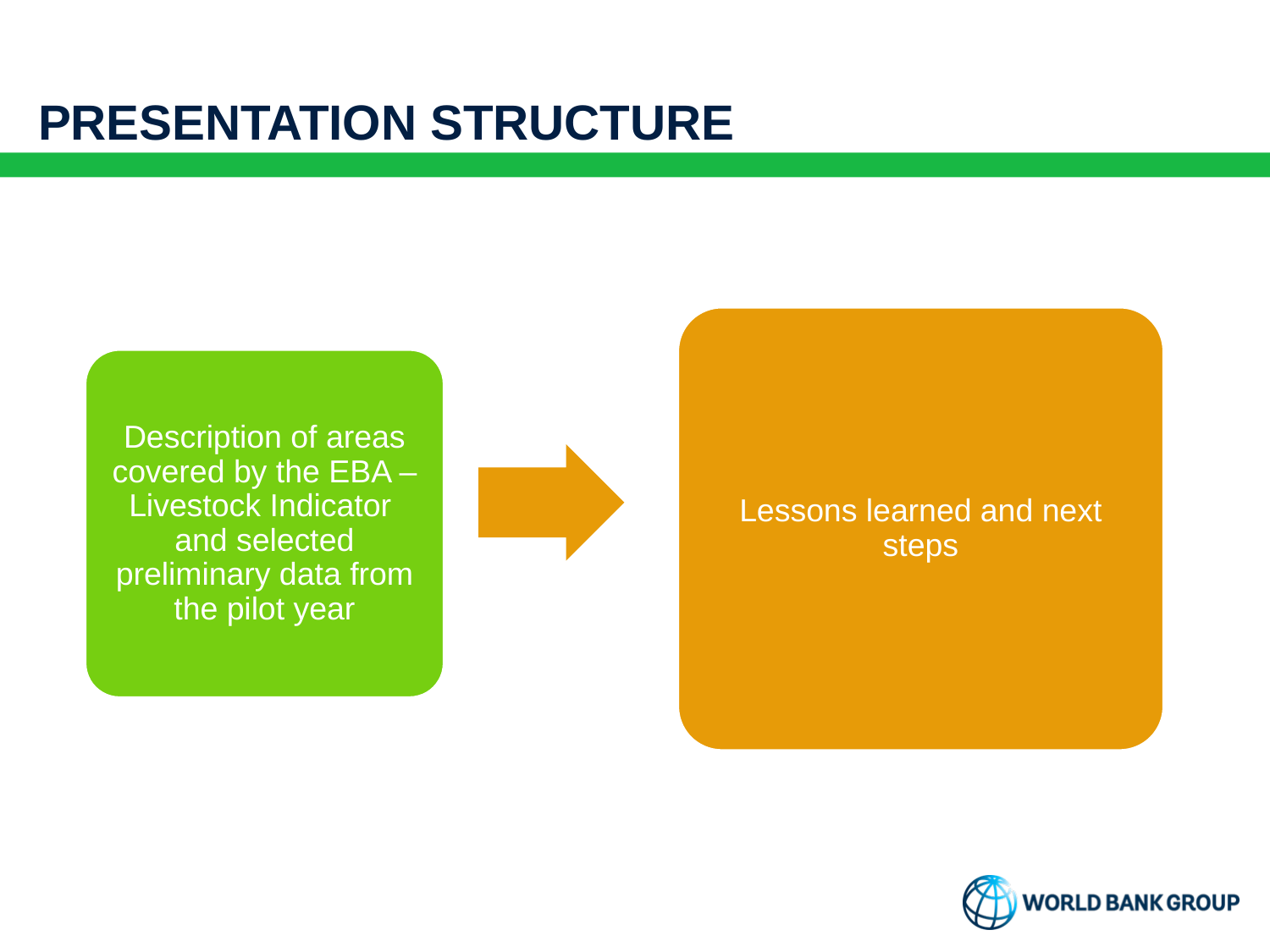

PRESENTATION STRUCTURE

Lessons learned and next steps

Description of areas covered by the EBA – Livestock Indicator  and selected preliminary data from the pilot year
Brief history and summary of the World Ban Group Enabling the Business of Agriculture (EBA) project